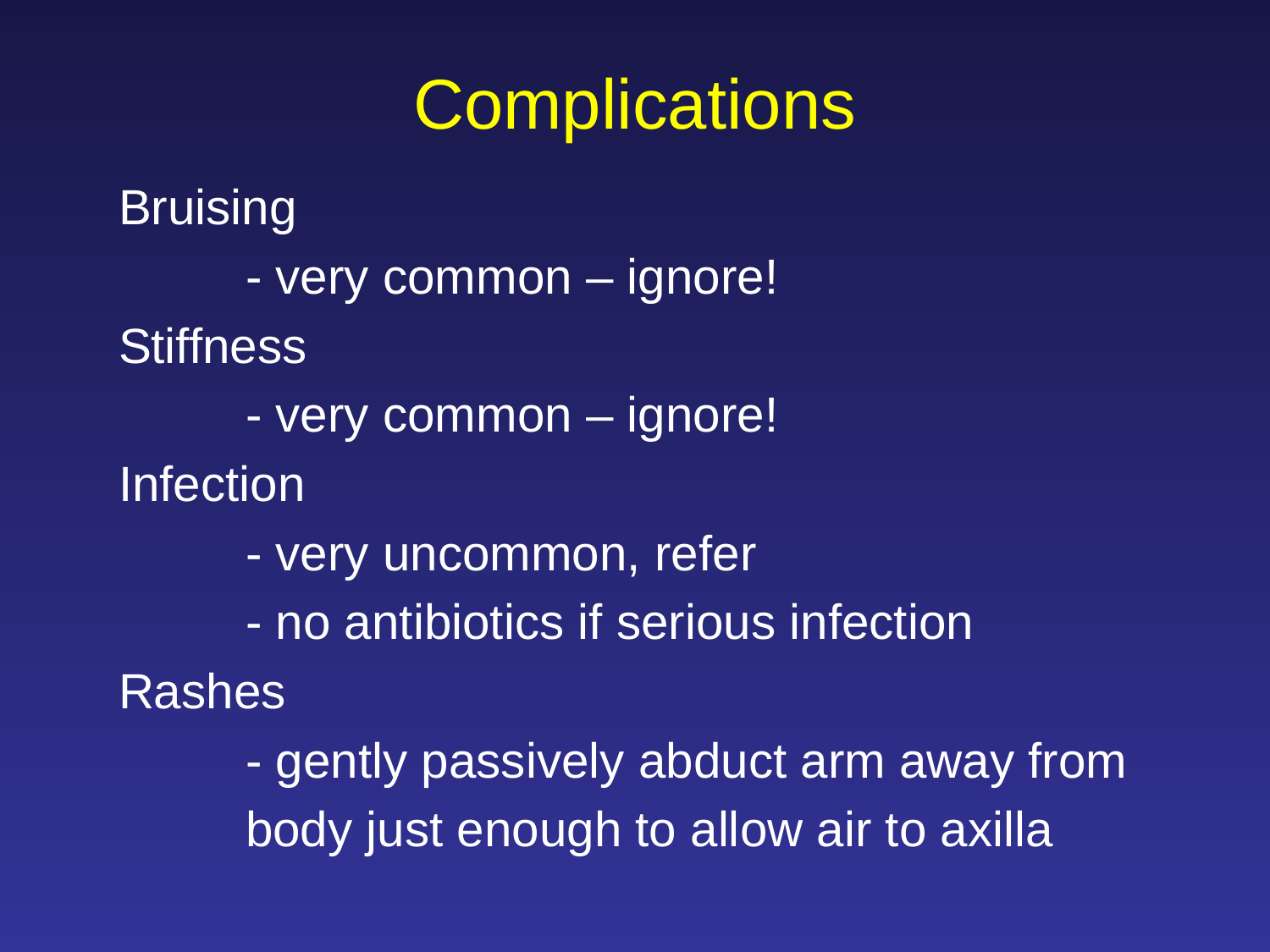

# Complications
Bruising
	- very common – ignore!
Stiffness
	- very common – ignore!
Infection
	- very uncommon, refer
	- no antibiotics if serious infection
Rashes
	- gently passively abduct arm away from
	body just enough to allow air to axilla